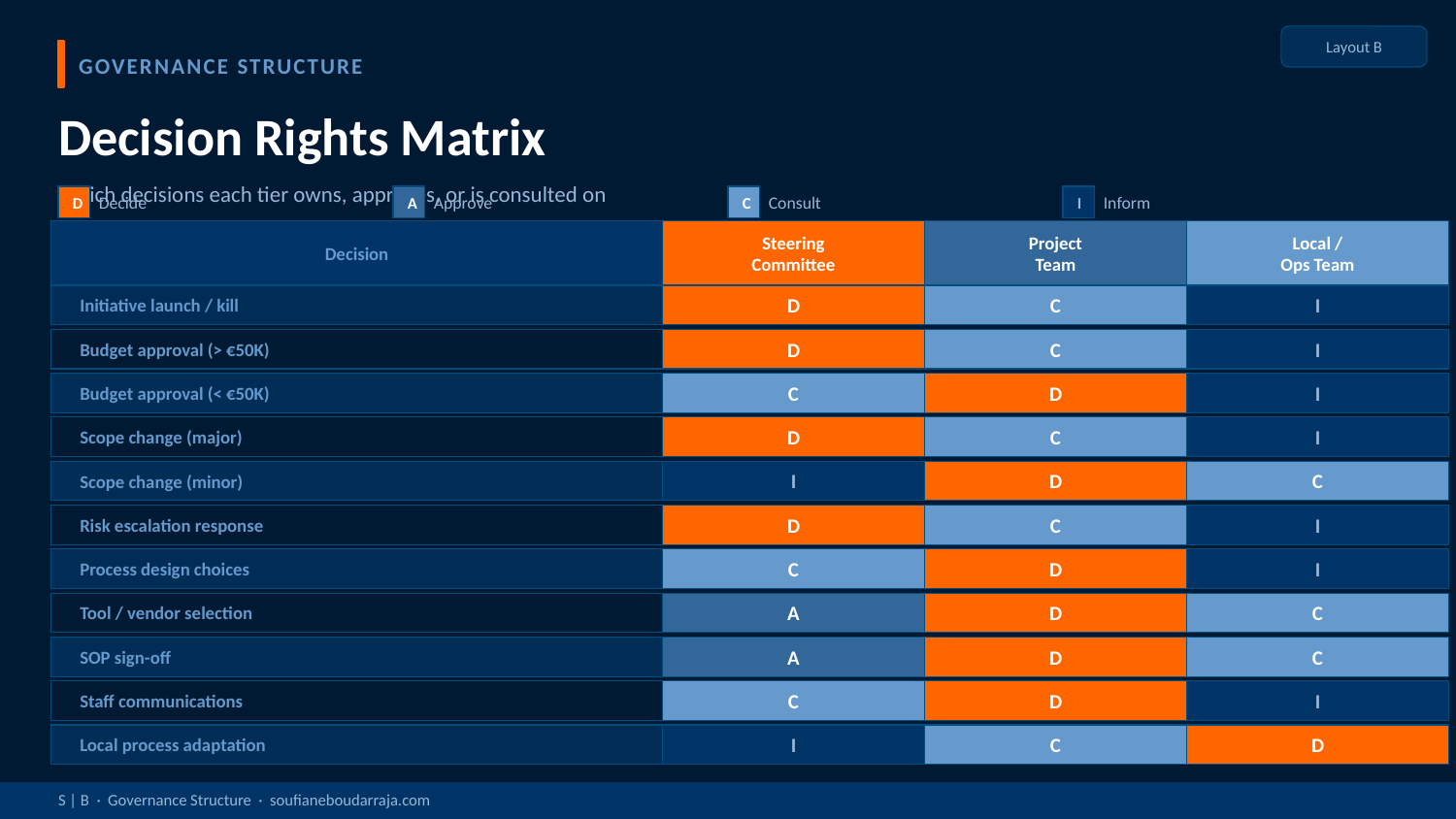

Layout B
GOVERNANCE STRUCTURE

Decision Rights Matrix
Which decisions each tier owns, approves, or is consulted on

D
Decide

A
Approve

C
Consult

I
Inform

Decision

Steering
Committee

Project
Team

Local /
Ops Team

Initiative launch / kill

D

C

I

Budget approval (> €50K)

D

C

I

Budget approval (< €50K)

C

D

I

Scope change (major)

D

C

I

Scope change (minor)

I

D

C

Risk escalation response

D

C

I

Process design choices

C

D

I

Tool / vendor selection

A

D

C

SOP sign-off

A

D

C

Staff communications

C

D

I

Local process adaptation

I

C

D

S | B  ·  Governance Structure  ·  soufianeboudarraja.com